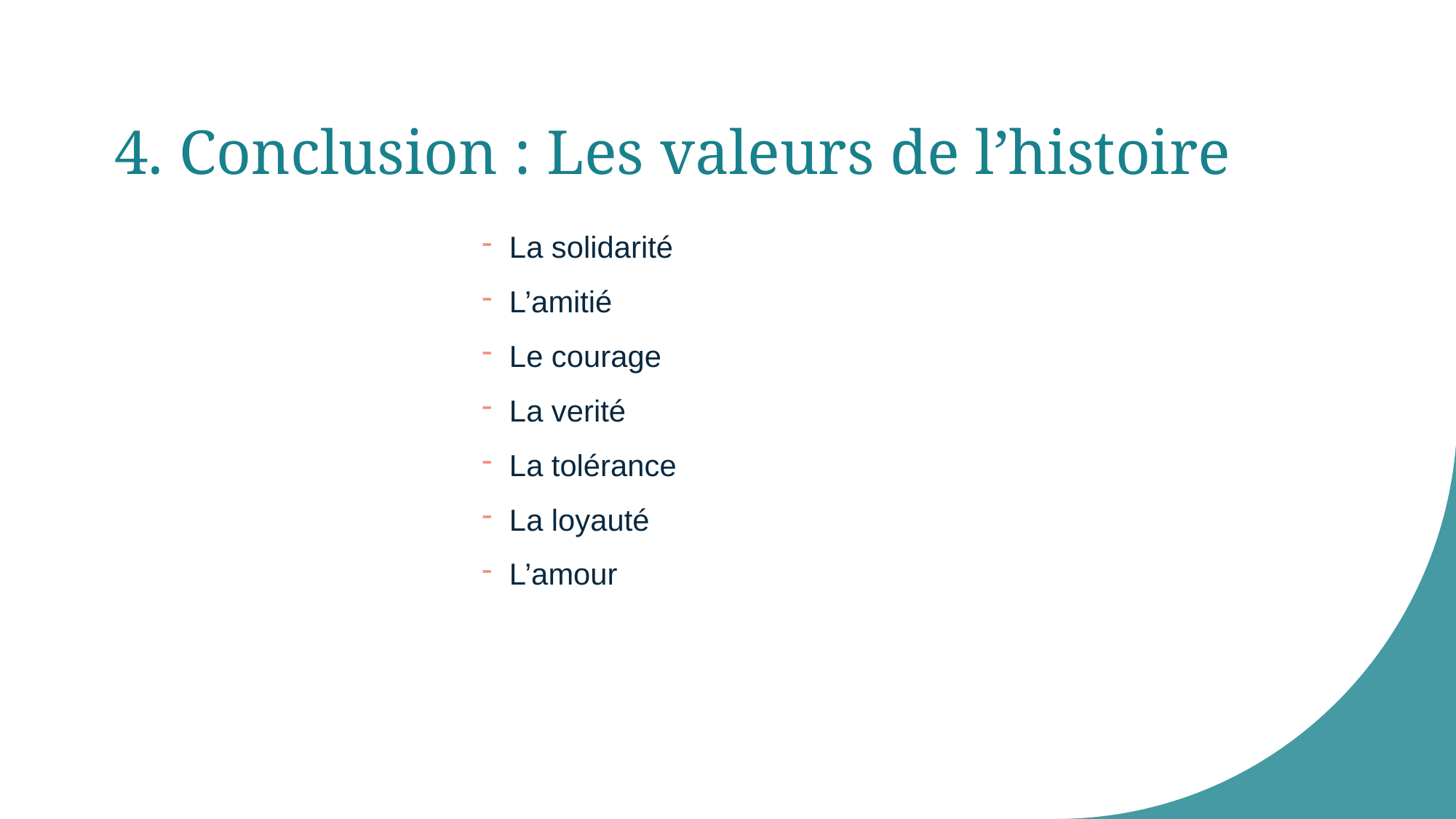

# 4. Conclusion : Les valeurs de l’histoire
La solidarité
L’amitié
Le courage
La verité
La tolérance
La loyauté
L’amour